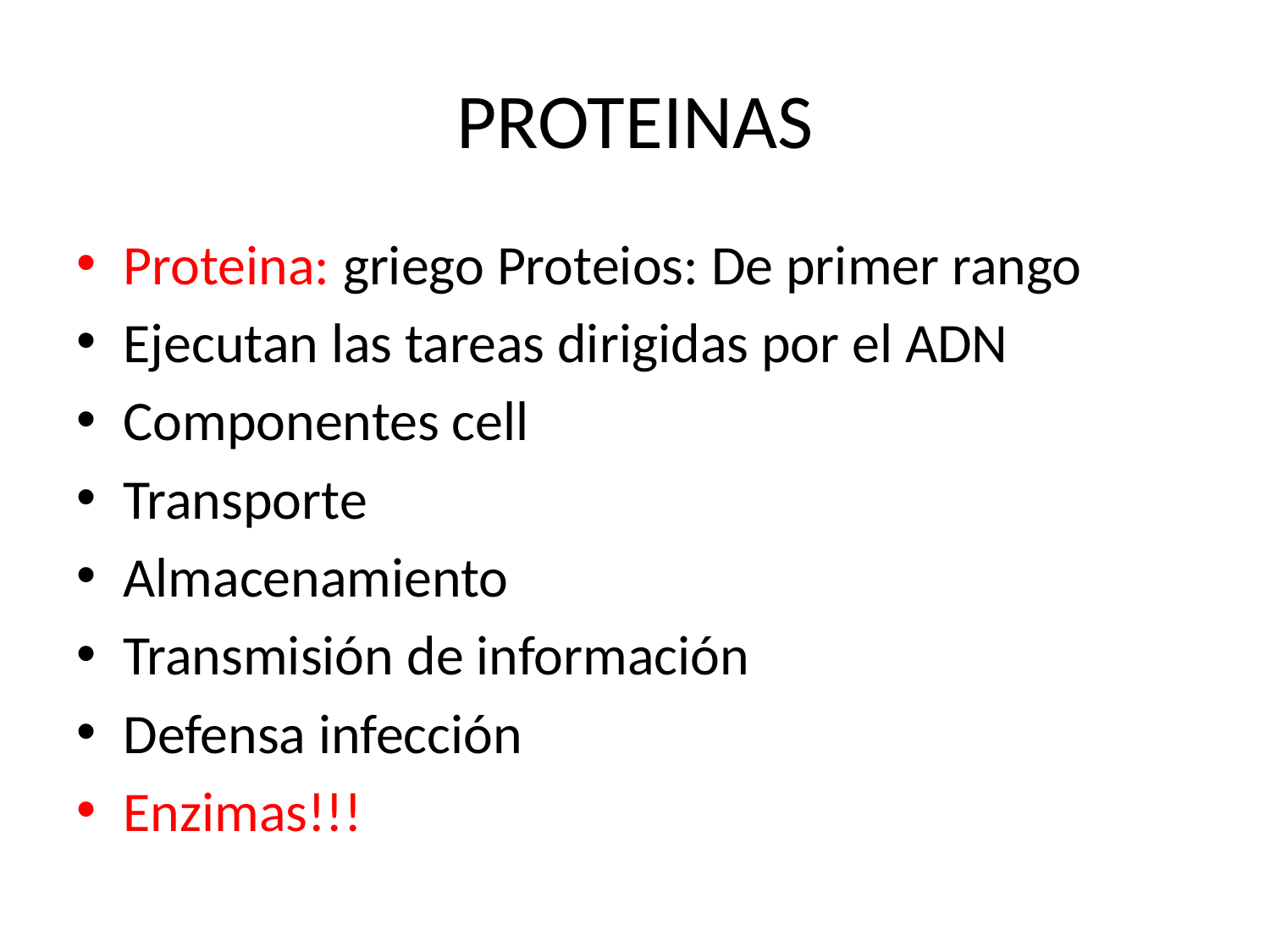

# PROTEINAS
Proteina: griego Proteios: De primer rango
Ejecutan las tareas dirigidas por el ADN
Componentes cell
Transporte
Almacenamiento
Transmisión de información
Defensa infección
Enzimas!!!